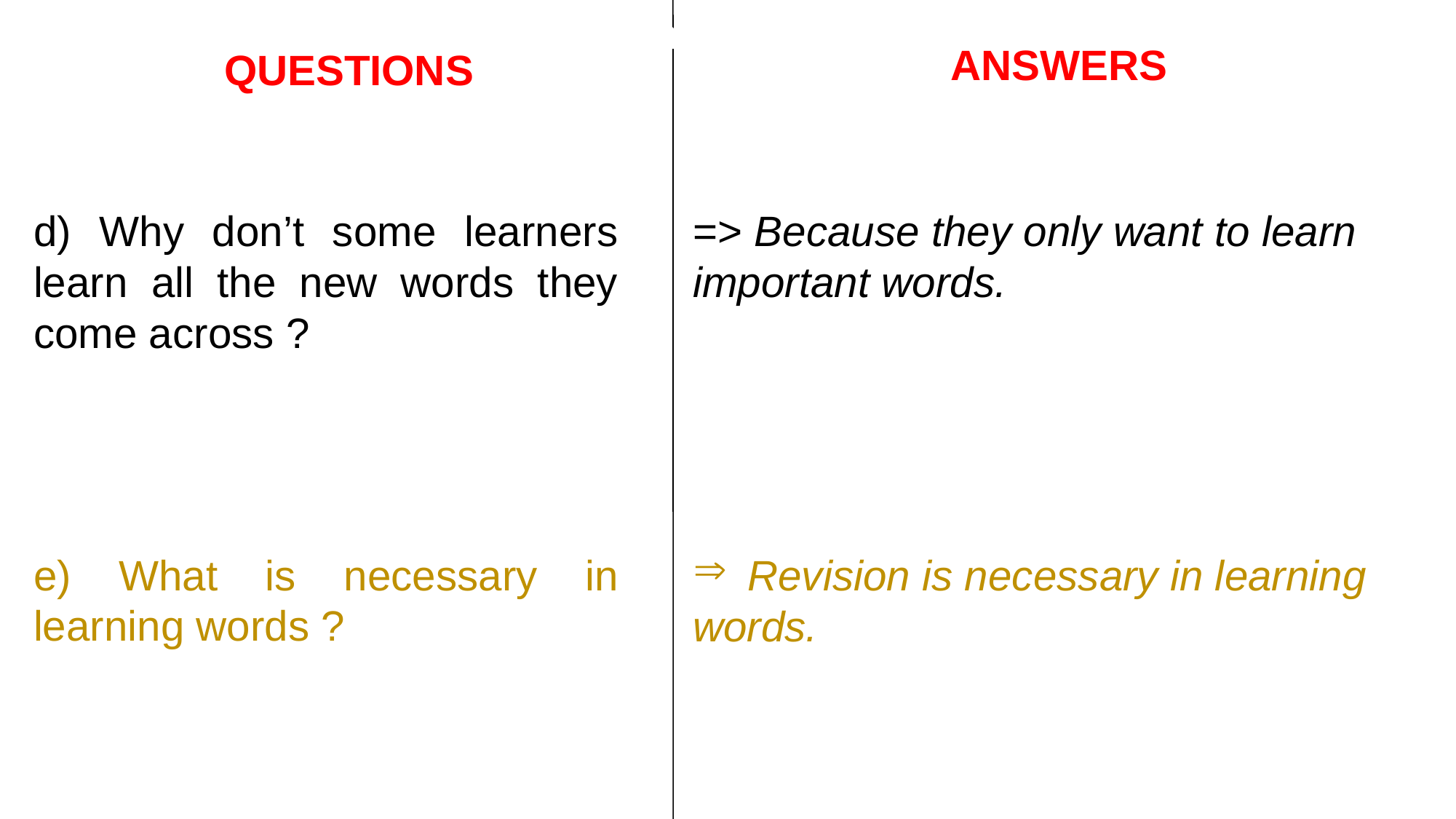

Ex 2 : Answer the questions

ANSWERS
QUESTIONS
d) Why don’t some learners learn all the new words they come across ?

=> Because they only want to learn important words.
e) What is necessary in learning words ?
Revision is necessary in learning
words.